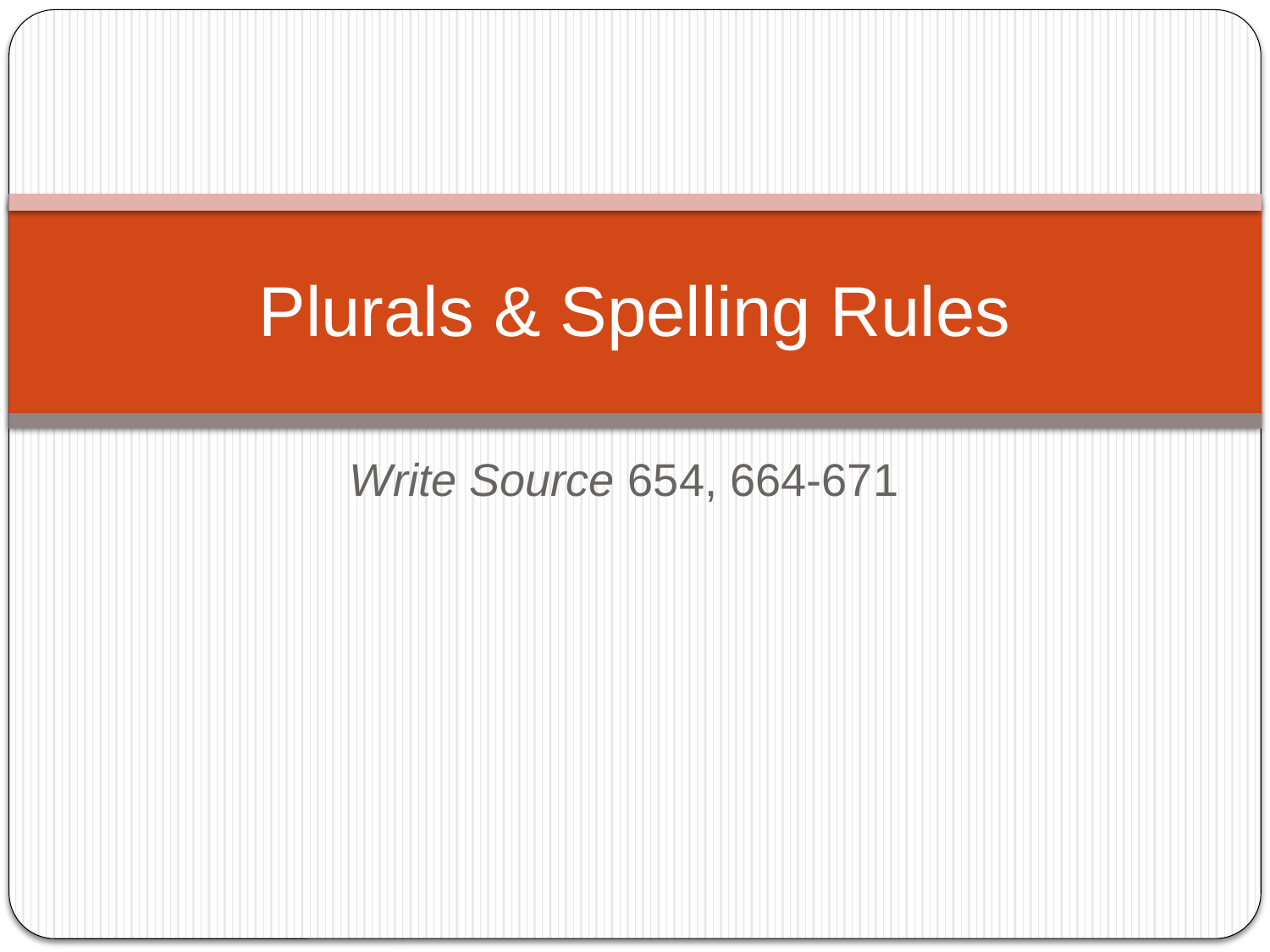

# Plurals & Spelling Rules
Write Source 654, 664-671